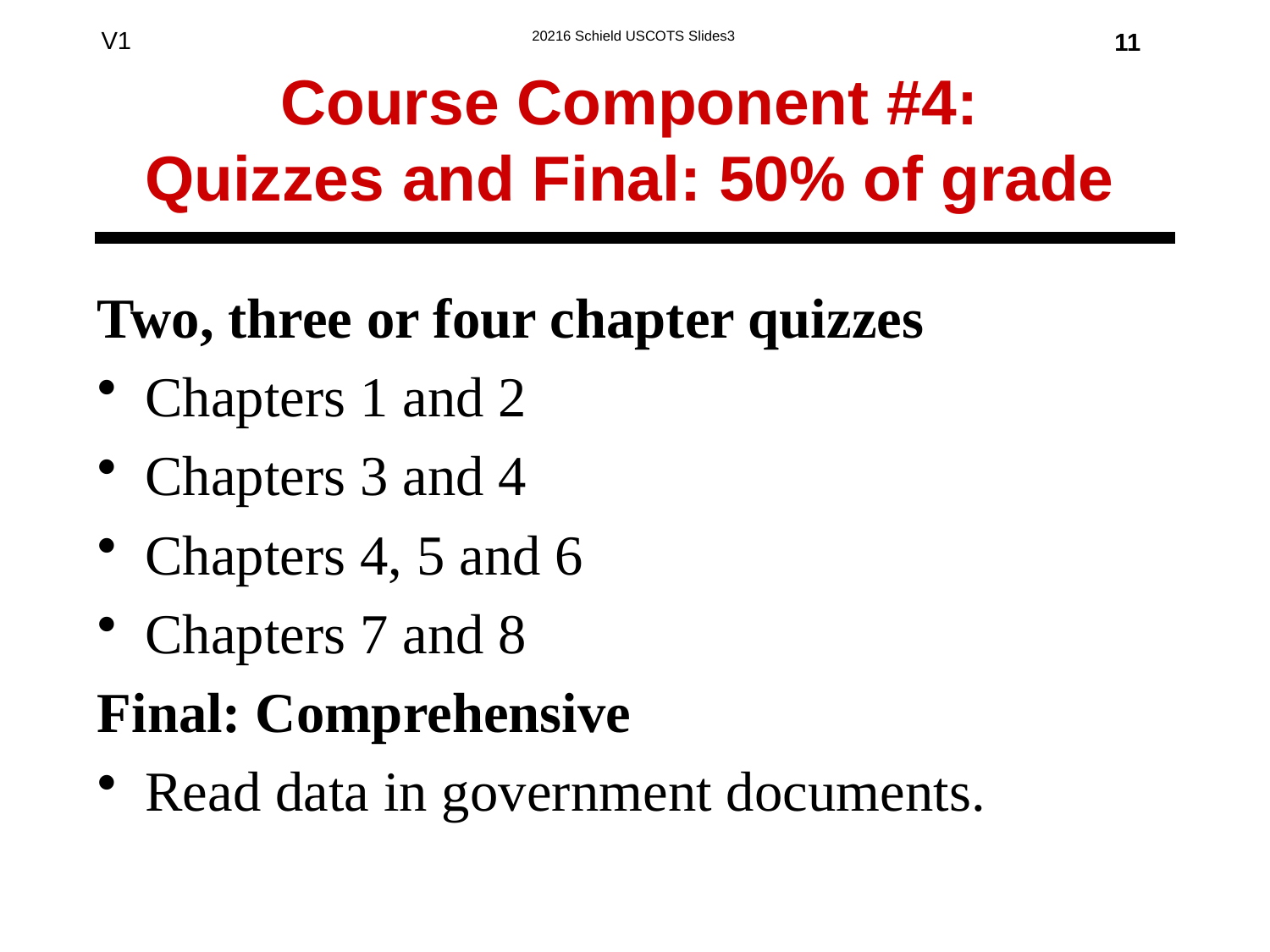

11
# Course Component #4: Quizzes and Final: 50% of grade
Two, three or four chapter quizzes
Chapters 1 and 2
Chapters 3 and 4
Chapters 4, 5 and 6
Chapters 7 and 8
Final: Comprehensive
Read data in government documents.